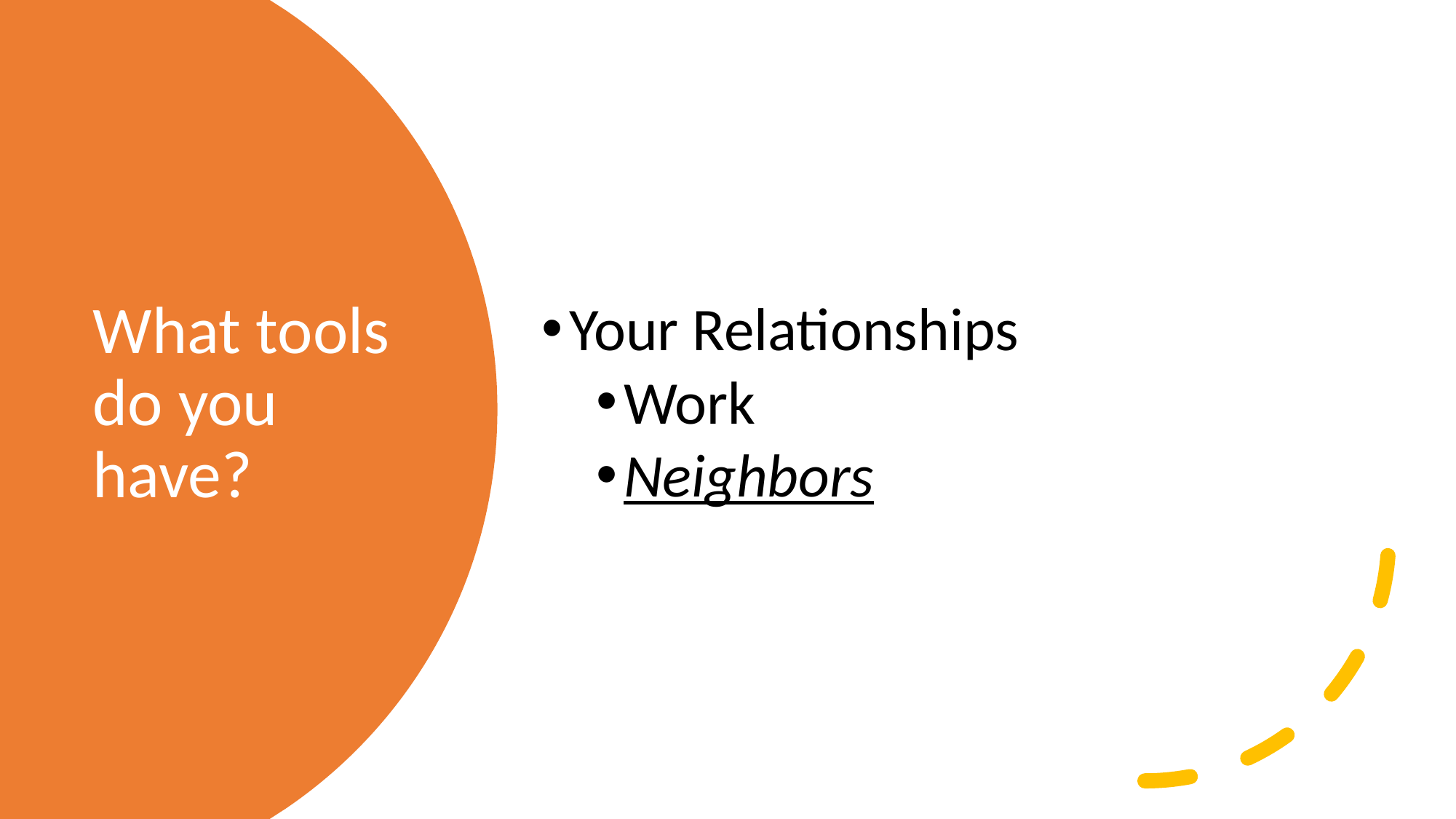

Your Relationships
Work
Neighbors
# What tools do you have?